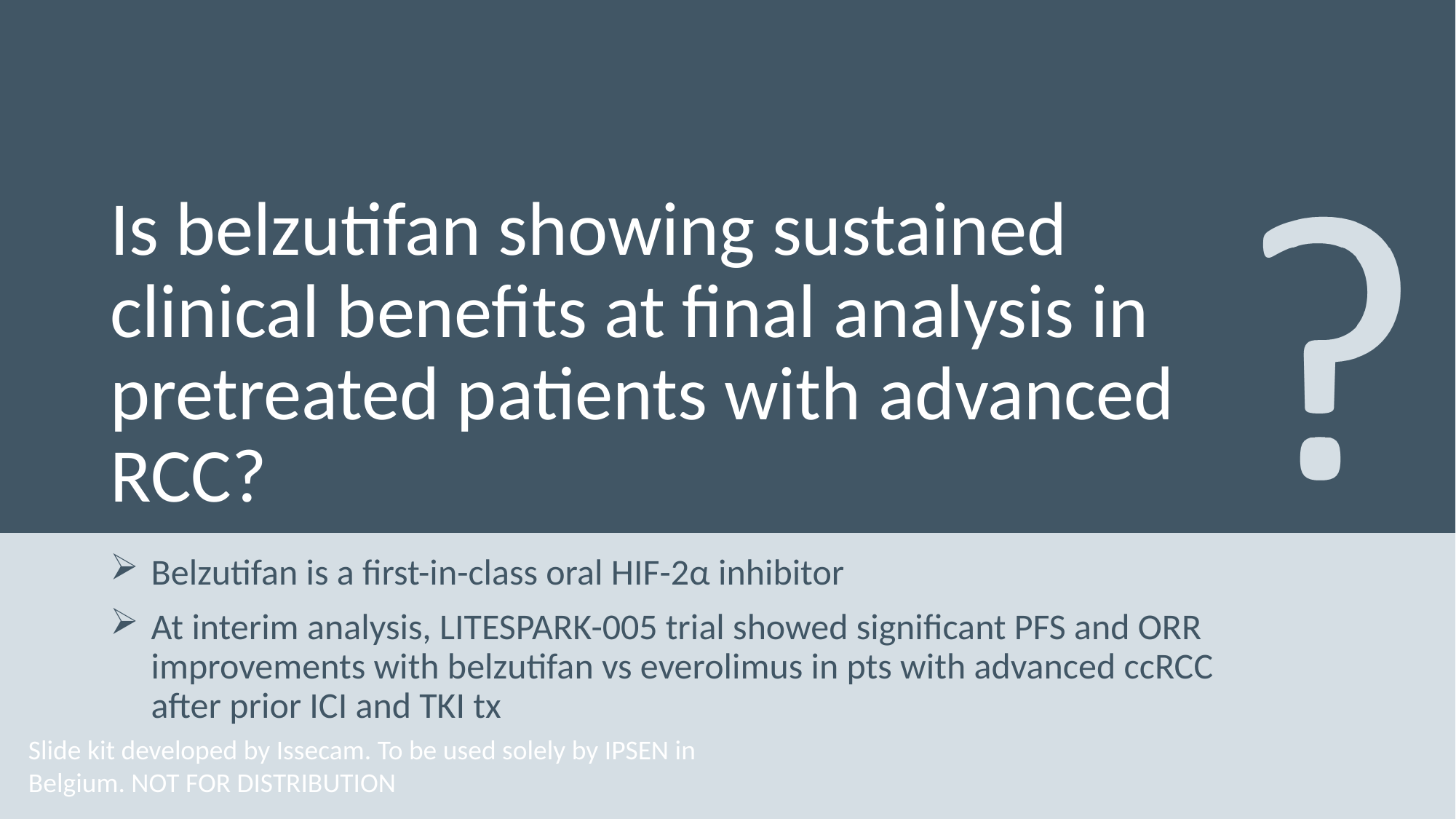

# Is belzutifan showing sustained clinical benefits at final analysis in pretreated patients with advanced RCC?
Belzutifan is a first-in-class oral HIF-2α inhibitor
At interim analysis, LITESPARK-005 trial showed significant PFS and ORR improvements with belzutifan vs everolimus in pts with advanced ccRCC after prior ICI and TKI tx